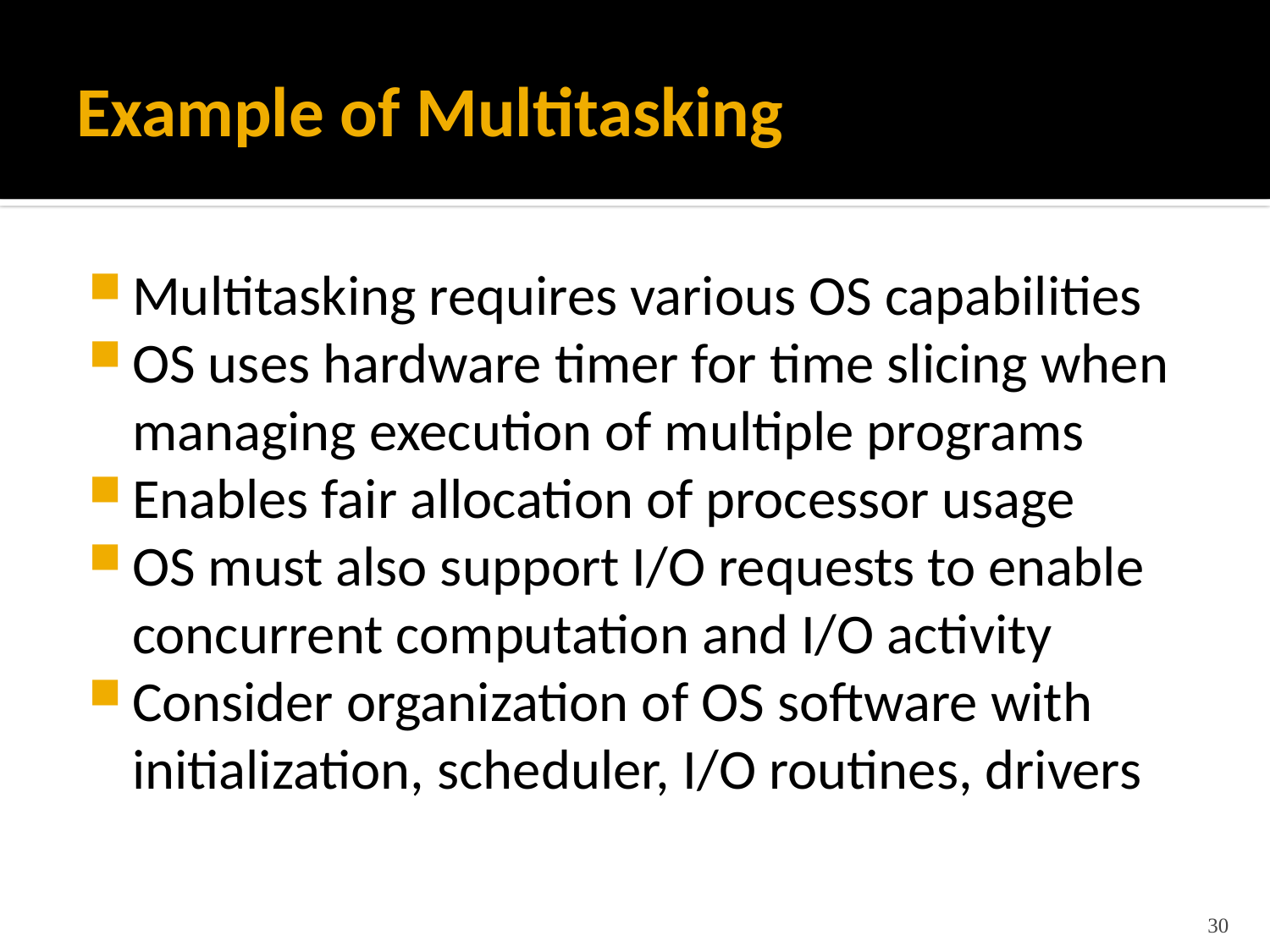

# Example of Multitasking
Multitasking requires various OS capabilities
OS uses hardware timer for time slicing when managing execution of multiple programs
Enables fair allocation of processor usage
OS must also support I/O requests to enable concurrent computation and I/O activity
Consider organization of OS software with initialization, scheduler, I/O routines, drivers
30